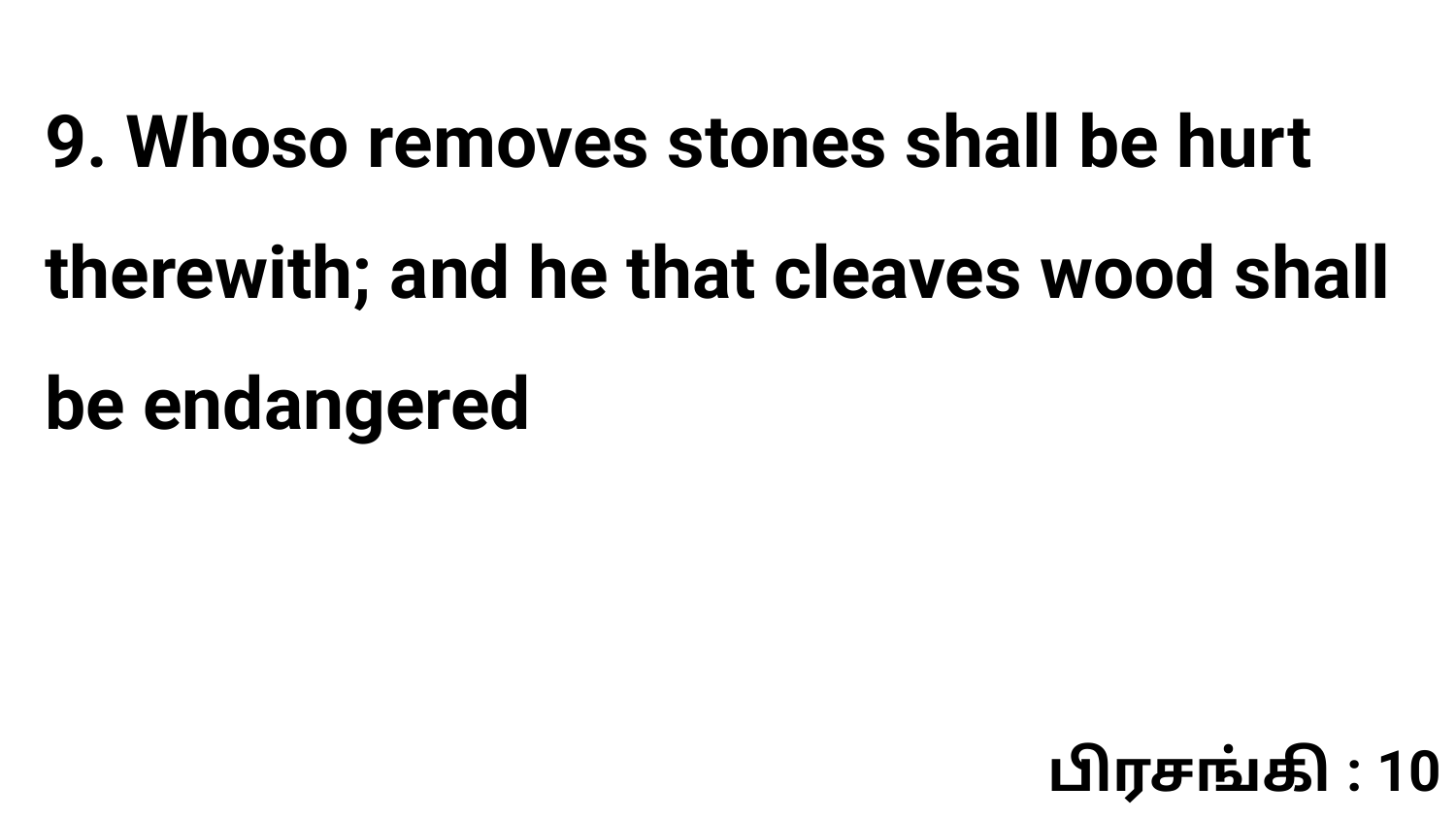

9. Whoso removes stones shall be hurt therewith; and he that cleaves wood shall be endangered
பிரசங்கி : 10